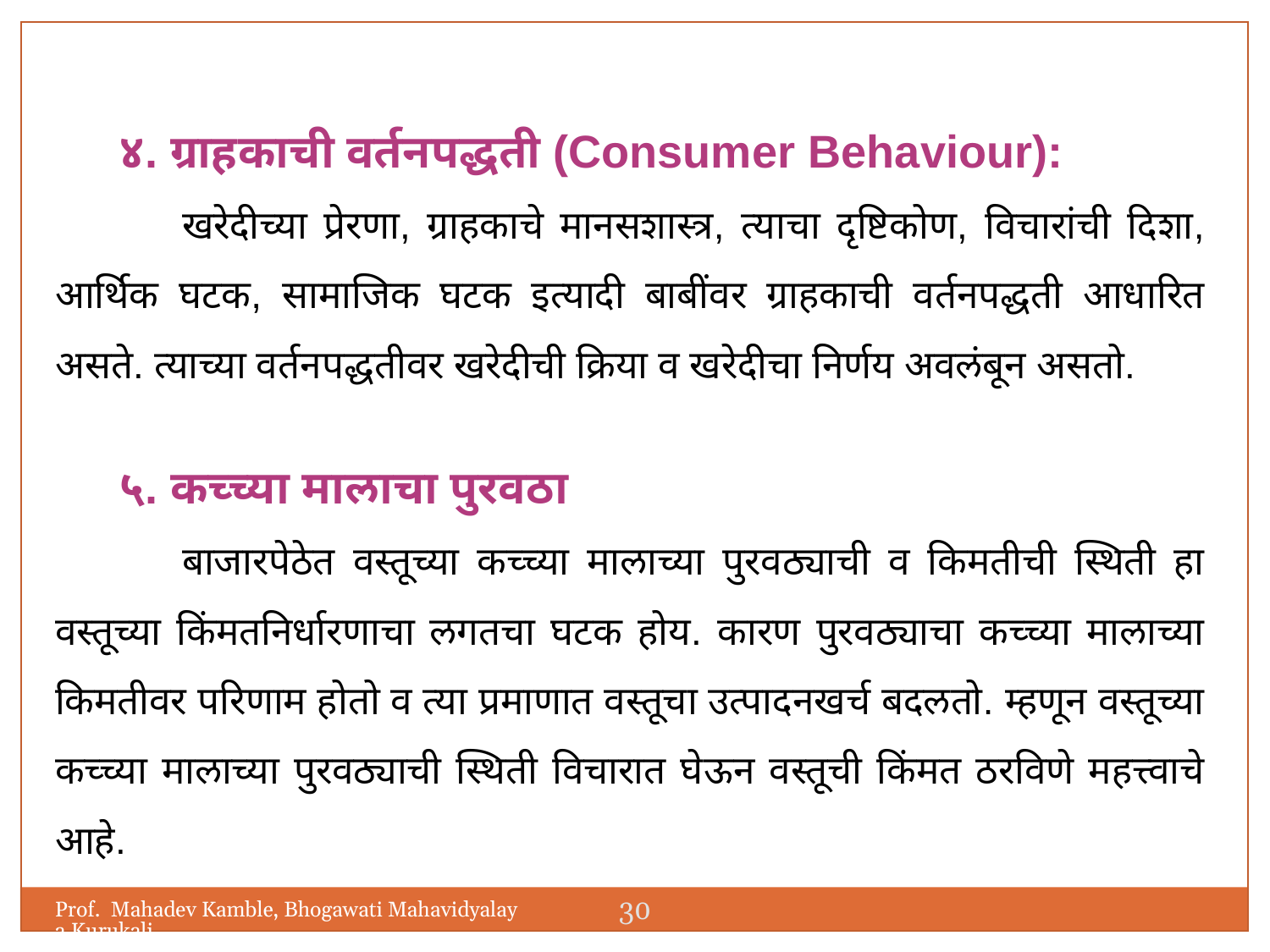

४. ग्राहकाची वर्तनपद्धती (Consumer Behaviour):
	खरेदीच्या प्रेरणा, ग्राहकाचे मानसशास्त्र, त्याचा दृष्टिकोण, विचारांची दिशा, आर्थिक घटक, सामाजिक घटक इत्यादी बाबींवर ग्राहकाची वर्तनपद्धती आधारित असते. त्याच्या वर्तनपद्धतीवर खरेदीची क्रिया व खरेदीचा निर्णय अवलंबून असतो.

५. कच्च्या मालाचा पुरवठा
	बाजारपेठेत वस्तूच्या कच्च्या मालाच्या पुरवठ्याची व किमतीची स्थिती हा वस्तूच्या किंमतनिर्धारणाचा लगतचा घटक होय. कारण पुरवठ्याचा कच्च्या मालाच्या किमतीवर परिणाम होतो व त्या प्रमाणात वस्तूचा उत्पादनखर्च बदलतो. म्हणून वस्तूच्या कच्च्या मालाच्या पुरवठ्याची स्थिती विचारात घेऊन वस्तूची किंमत ठरविणे महत्त्वाचे आहे.
30
Prof.  Mahadev Kamble, Bhogawati Mahavidyalaya,Kurukali.